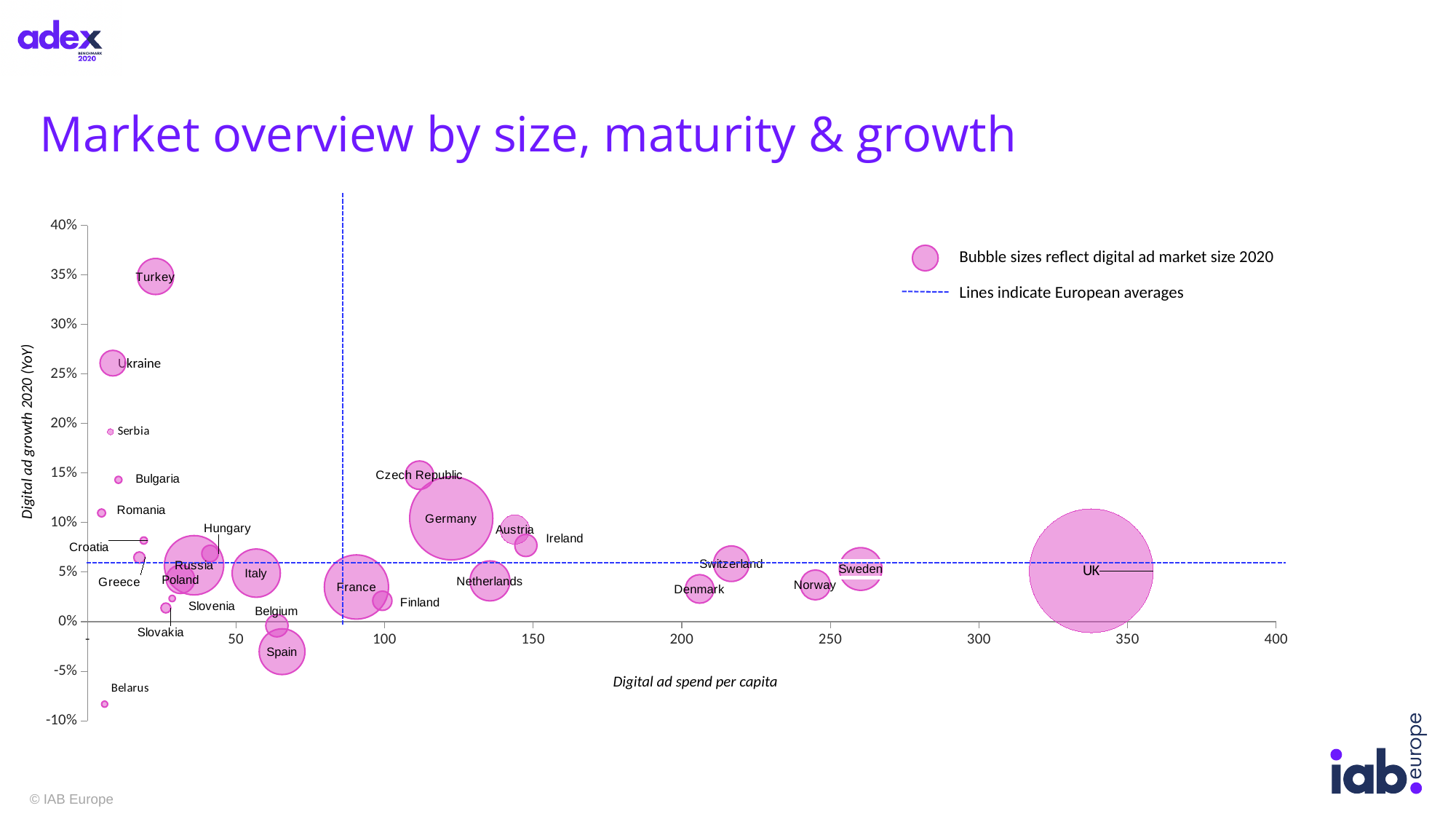

# Market overview by size, maturity & growth

### Chart

| Category | Belgium | Bulgaria | Croatia | Czech Republic | Denmark | Finland | France | Germany | Greece | Hungary | Ireland | Italy | Netherlands | Norway | Poland | Romania | Russia | Slovakia | Austria | Slovenia | Belarus | Spain | Sweden | Switzerland | Turkey | Serbia | UK | Ukraine |
|---|---|---|---|---|---|---|---|---|---|---|---|---|---|---|---|---|---|---|---|---|---|---|---|---|---|---|---|---|
Bubble sizes reflect digital ad market size 2020

Lines indicate European averages
Ukraine

Digital ad growth 2020 (YoY)
Digital ad spend per capita